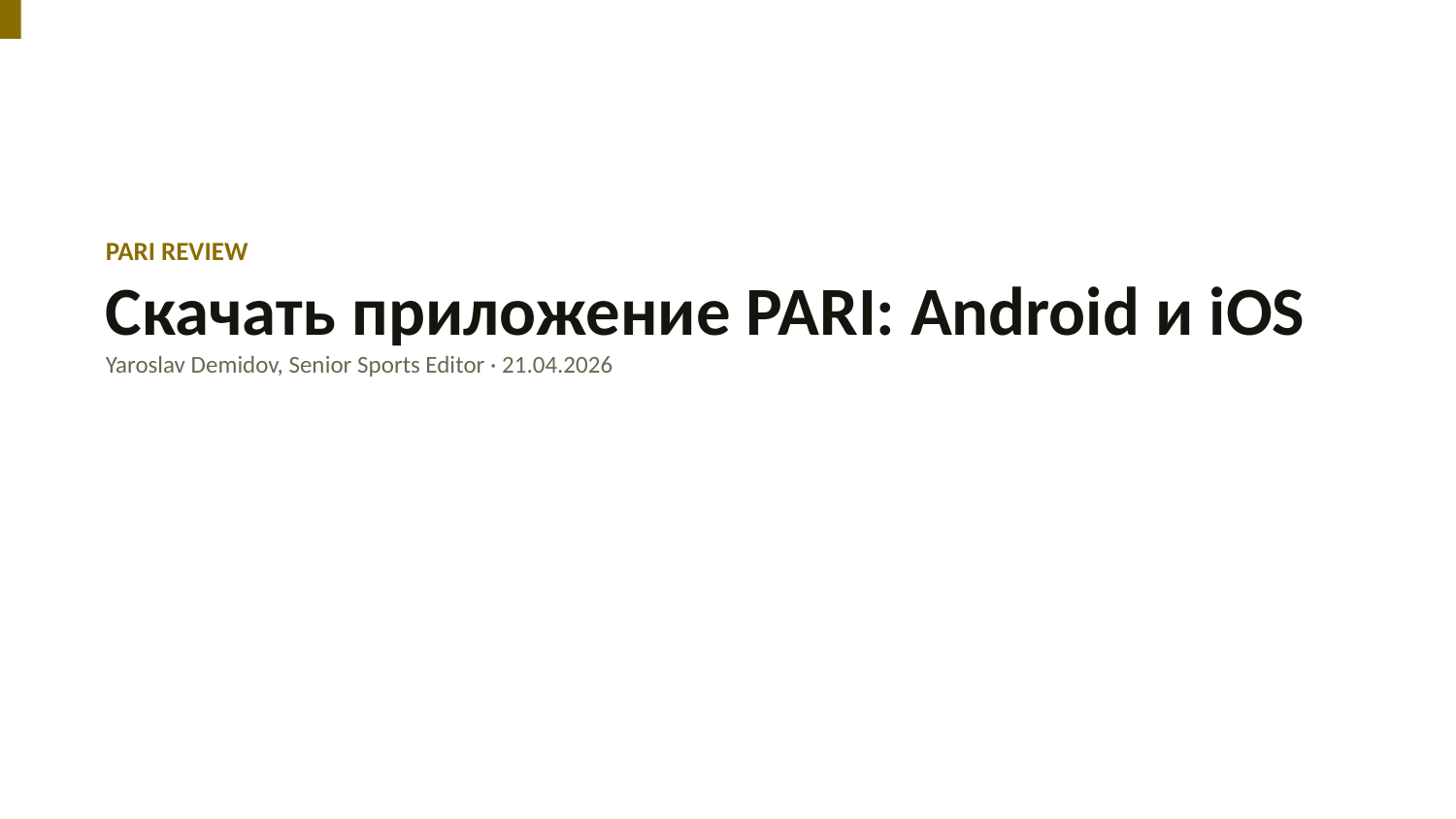

PARI REVIEW
Скачать приложение PARI: Android и iOS
Yaroslav Demidov, Senior Sports Editor · 21.04.2026